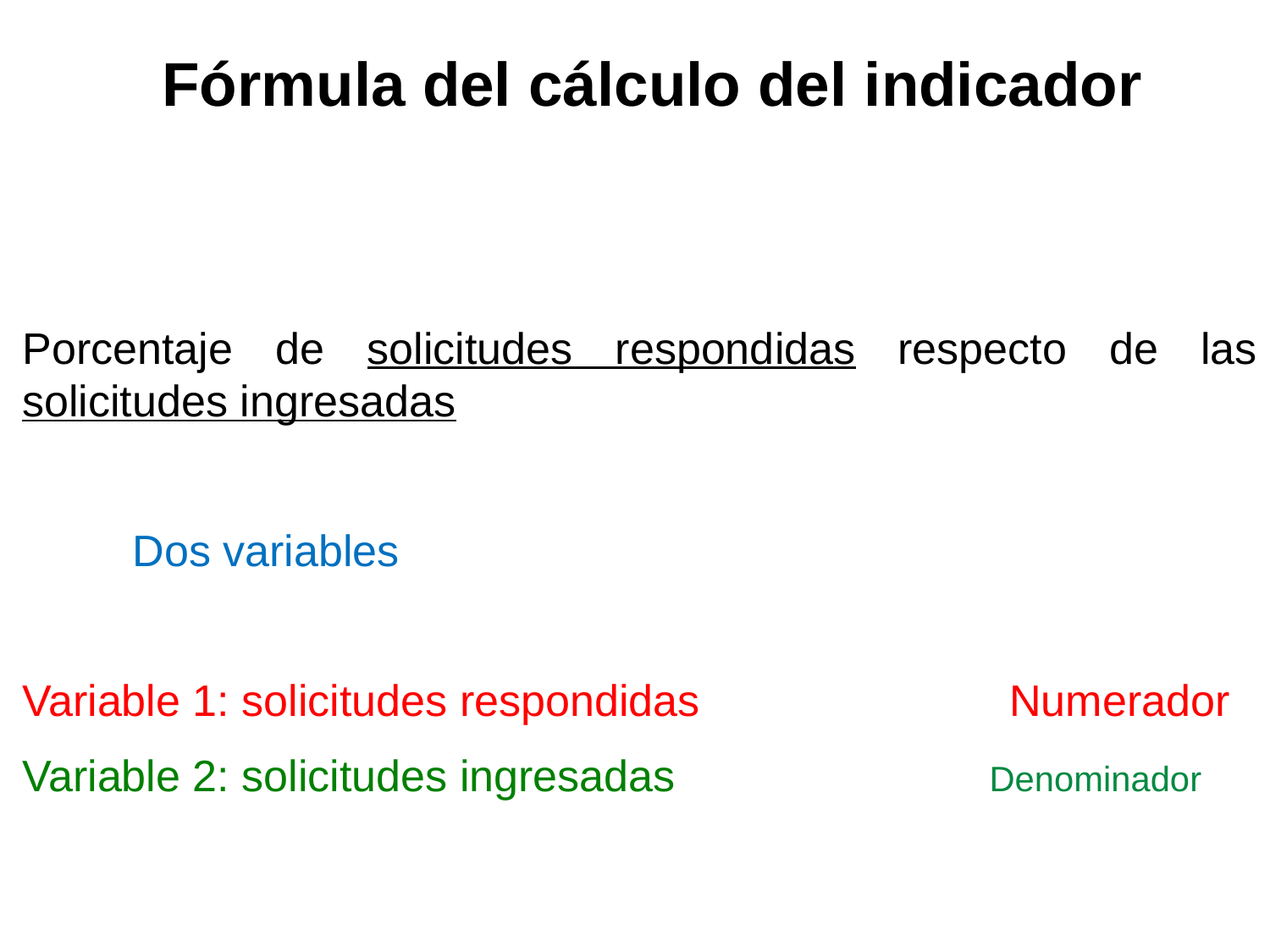

Fórmula del cálculo del indicador

Porcentaje de solicitudes respondidas respecto de las solicitudes ingresadas

         Dos variables

Variable 1: solicitudes respondidas		        Numerador
Variable 2: solicitudes ingresadas		        Denominador